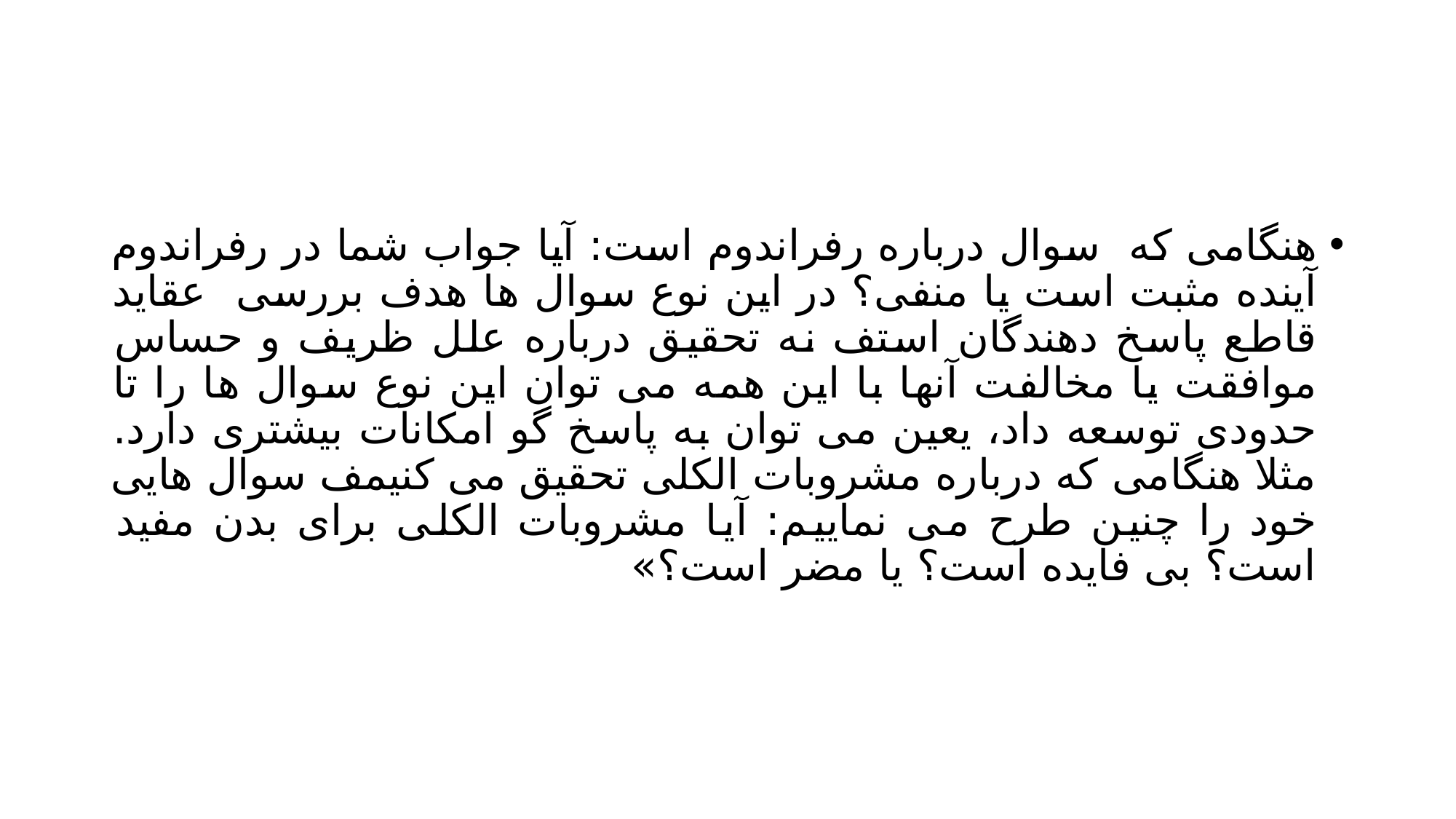

#
هنگامی که  سوال درباره رفراندوم است: آیا جواب شما در رفراندوم آینده مثبت است یا منفی؟ در این نوع سوال ها هدف بررسی  عقاید قاطع پاسخ دهندگان استف نه تحقیق درباره علل ظریف و حساس موافقت یا مخالفت آنها با این همه می توان این نوع سوال ها را تا حدودی توسعه داد، یعین می توان به پاسخ گو امکانات بیشتری دارد. مثلا هنگامی که درباره مشروبات الکلی تحقیق می کنیمف سوال هایی خود را چنین طرح می نماییم: آیا مشروبات الکلی برای بدن مفید است؟ بی فایده است؟ یا مضر است؟»